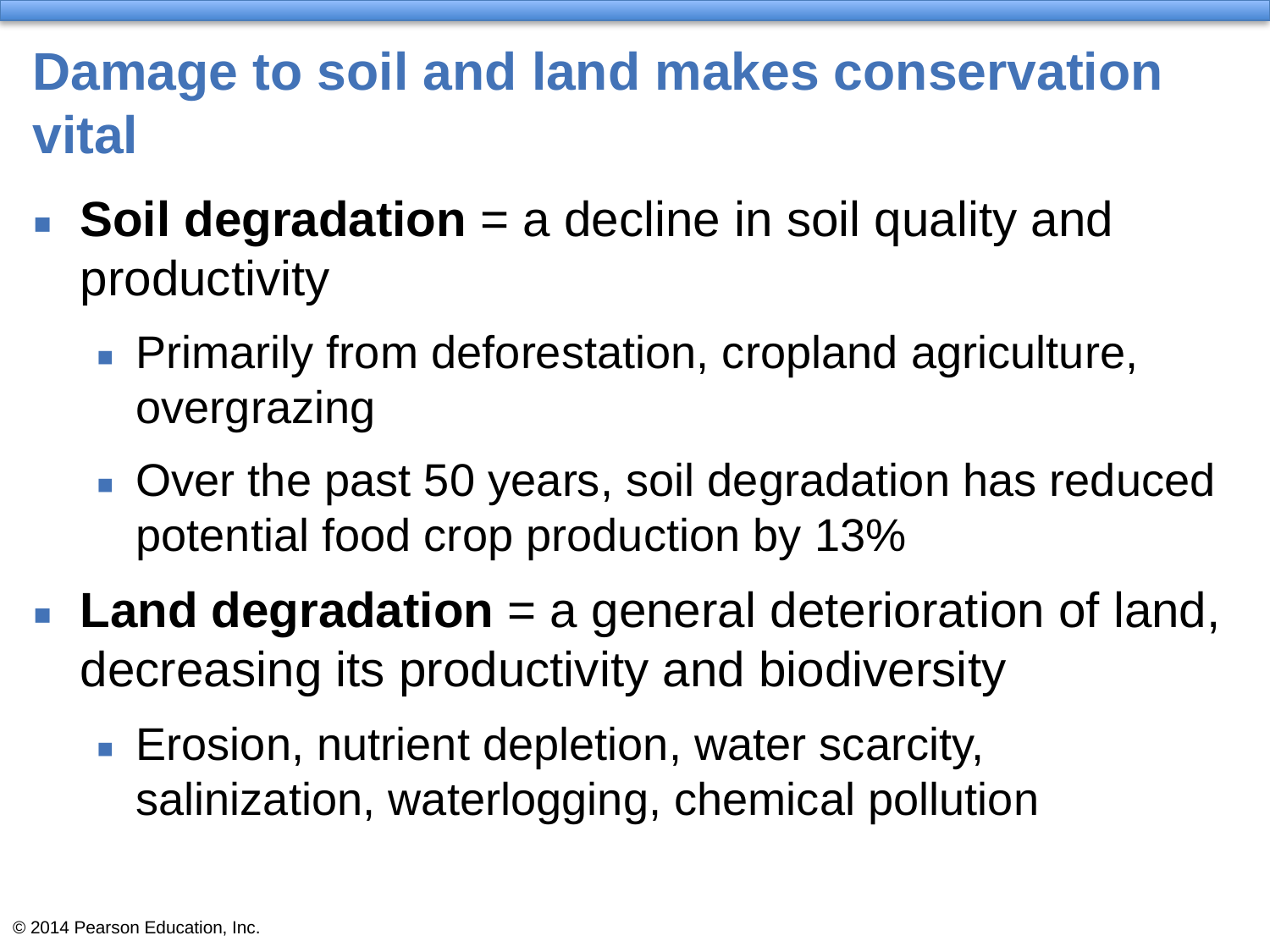

# Damage to soil and land makes conservation vital
Soil degradation = a decline in soil quality and productivity
Primarily from deforestation, cropland agriculture, overgrazing
Over the past 50 years, soil degradation has reduced potential food crop production by 13%
Land degradation = a general deterioration of land, decreasing its productivity and biodiversity
Erosion, nutrient depletion, water scarcity, salinization, waterlogging, chemical pollution